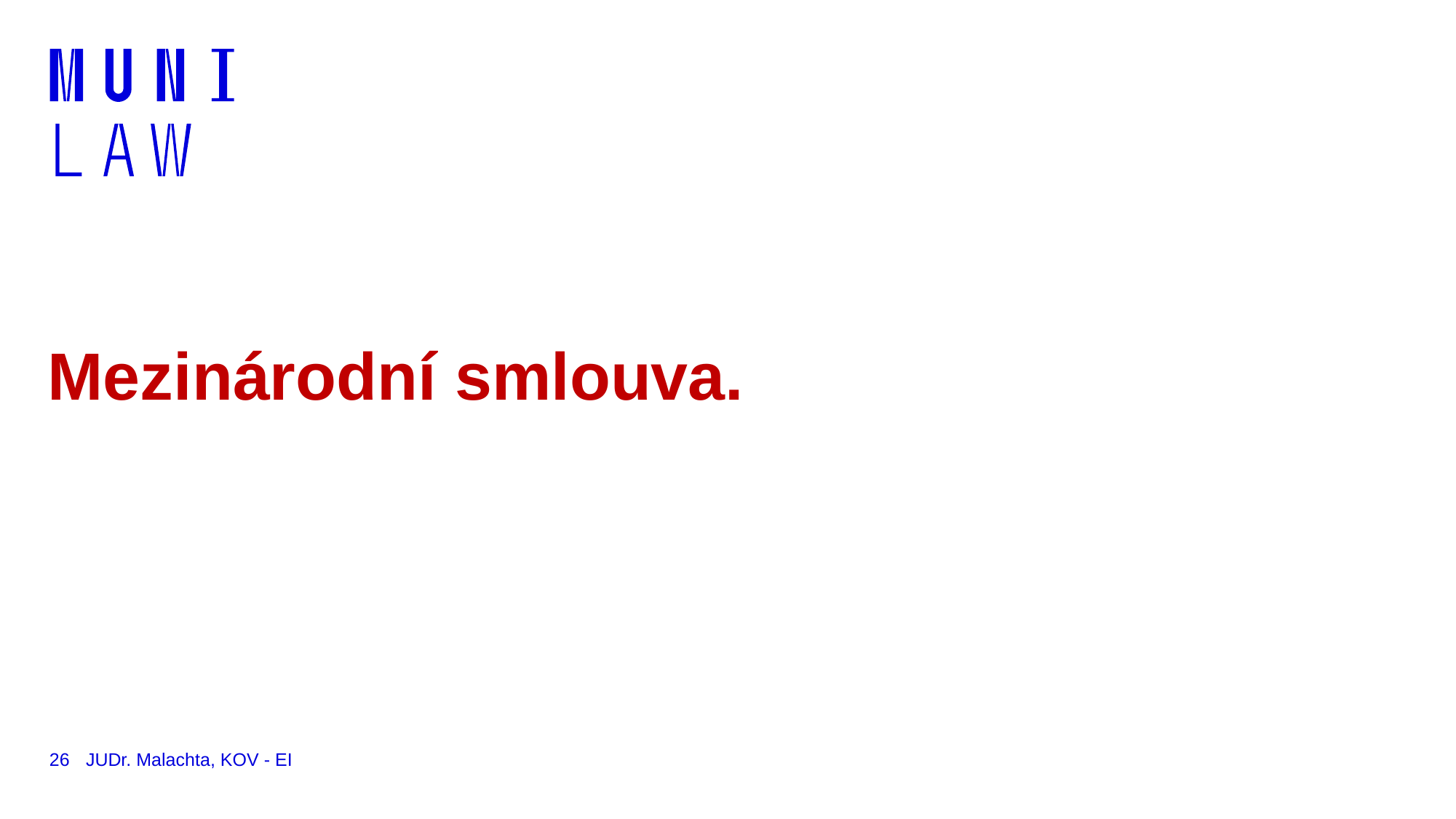

# Mezinárodní smlouva.
26
JUDr. Malachta, KOV - EI